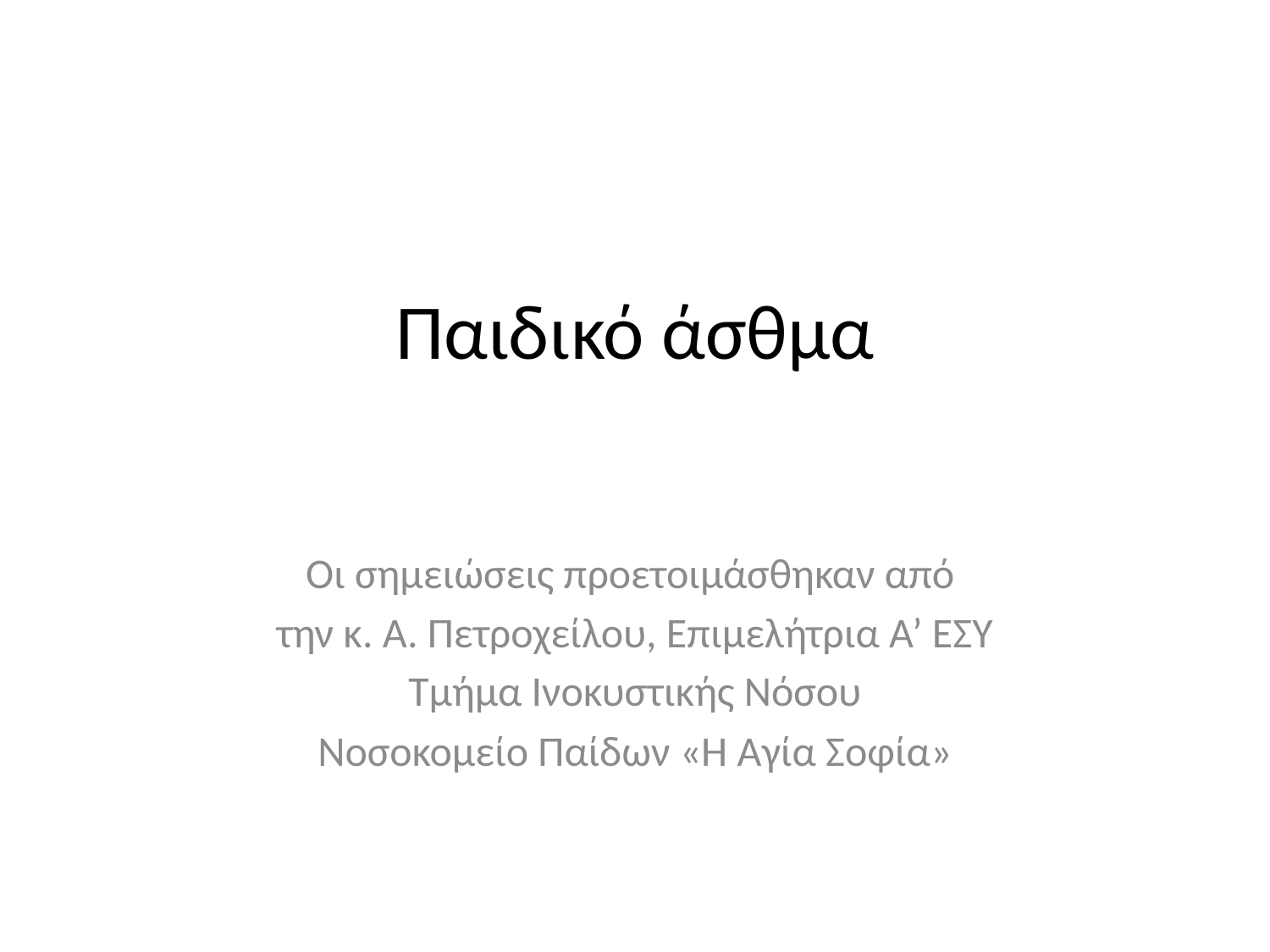

# Παιδικό άσθμα
Οι σημειώσεις προετοιμάσθηκαν από
την κ. Α. Πετροχείλου, Επιμελήτρια Α’ ΕΣΥ
Τμήμα Ινοκυστικής Νόσου
Νοσοκομείο Παίδων «Η Αγία Σοφία»